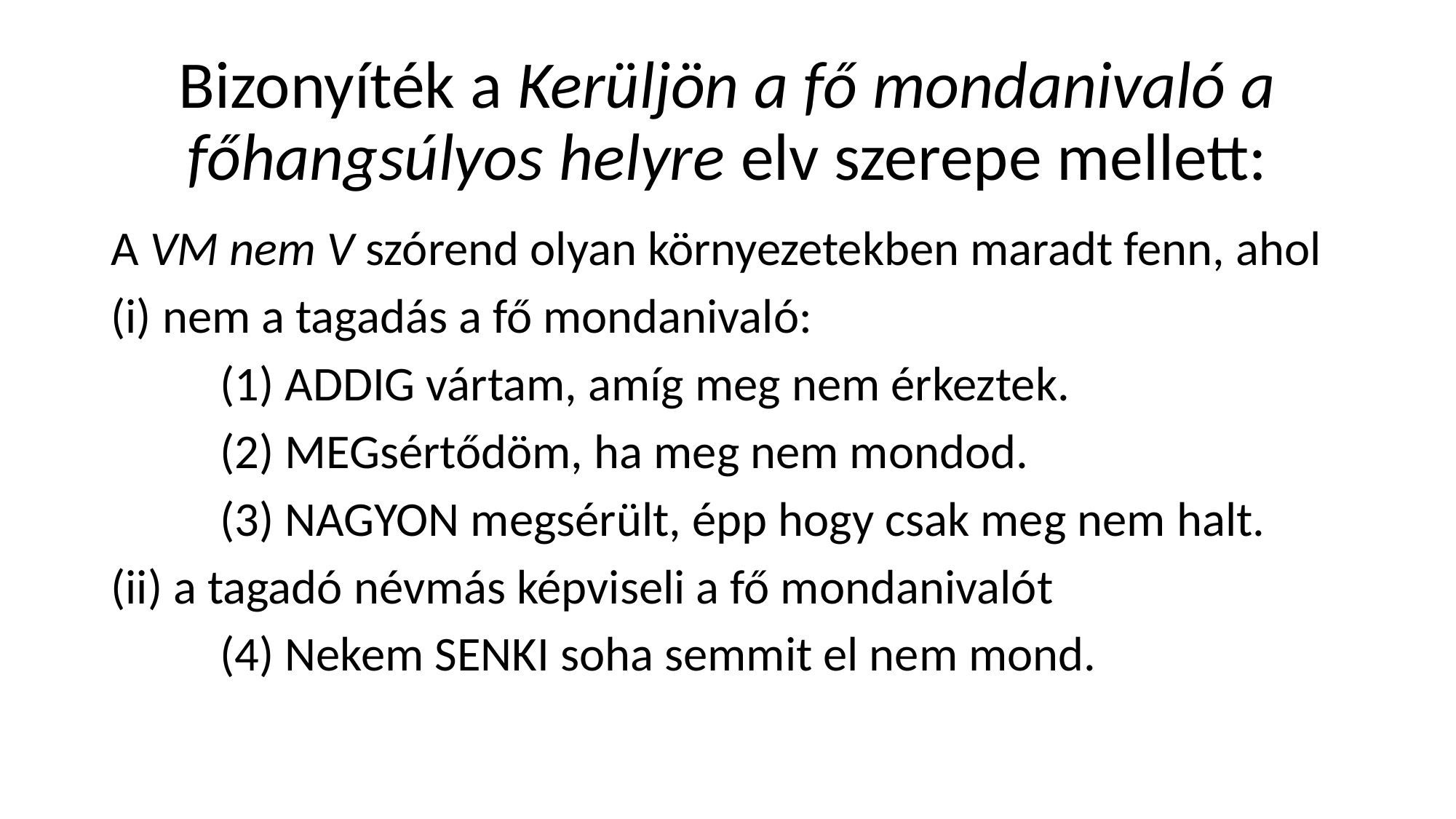

# Bizonyíték a Kerüljön a fő mondanivaló a főhangsúlyos helyre elv szerepe mellett:
A VM nem V szórend olyan környezetekben maradt fenn, ahol
(i) nem a tagadás a fő mondanivaló:
	(1) ADDIG vártam, amíg meg nem érkeztek.
	(2) MEGsértődöm, ha meg nem mondod.
	(3) NAGYON megsérült, épp hogy csak meg nem halt.
(ii) a tagadó névmás képviseli a fő mondanivalót
	(4) Nekem SENKI soha semmit el nem mond.